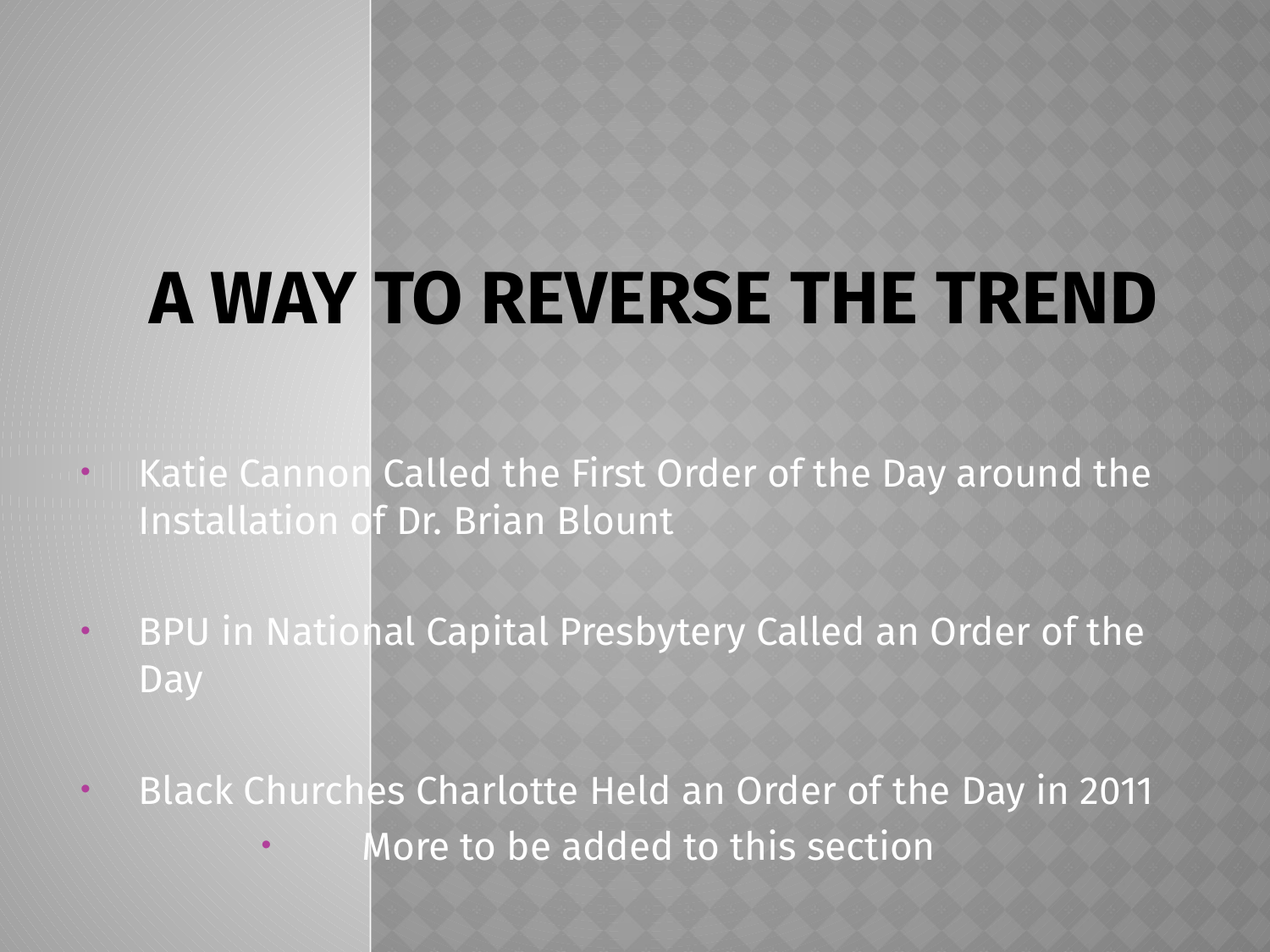

# A Way to Reverse the Trend
Katie Cannon Called the First Order of the Day around the Installation of Dr. Brian Blount

BPU in National Capital Presbytery Called an Order of the Day

Black Churches Charlotte Held an Order of the Day in 2011
More to be added to this section